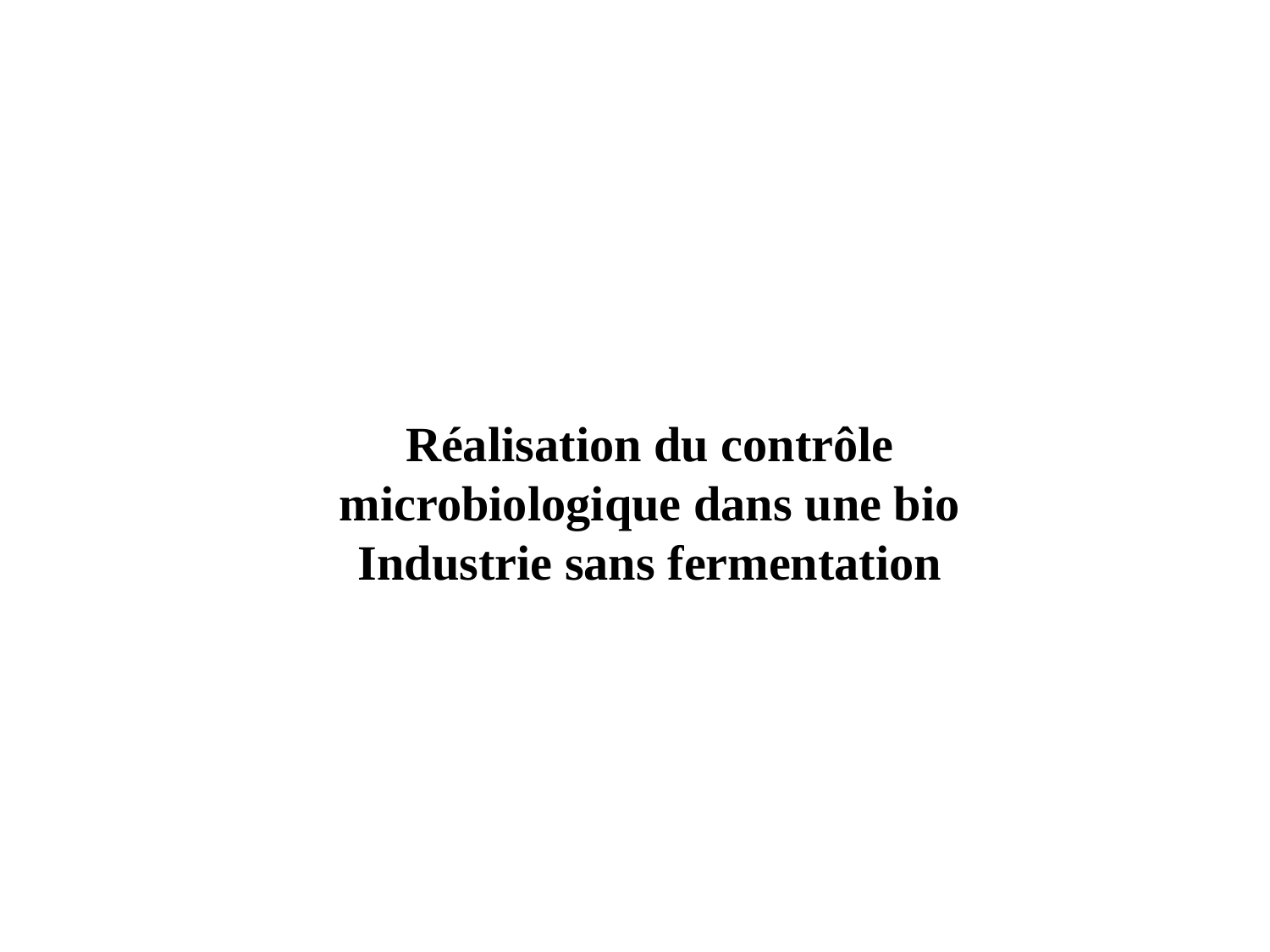

Réalisation du contrôle microbiologique dans une bio Industrie sans fermentation